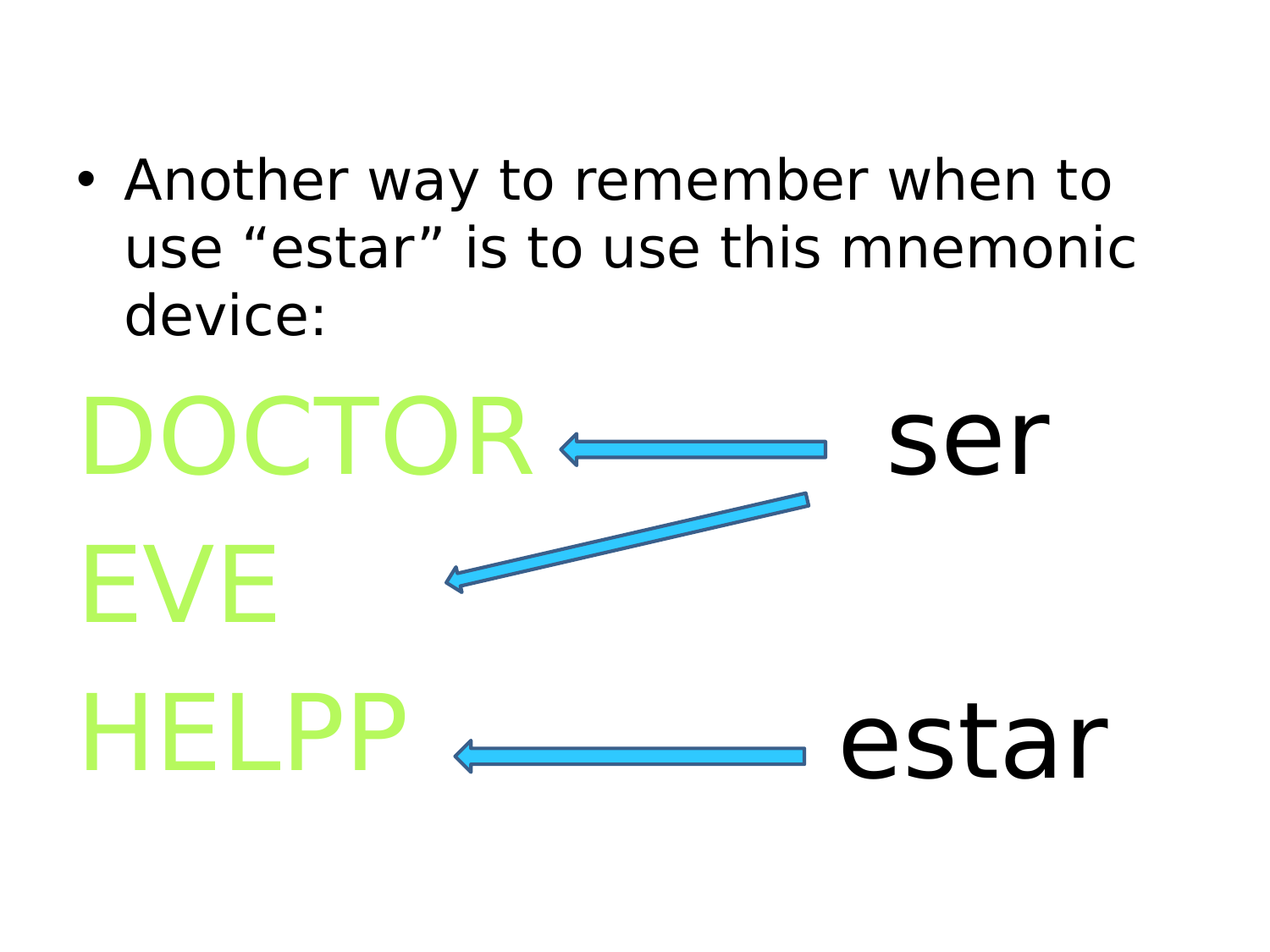

#
Another way to remember when to use “estar” is to use this mnemonic device:
DOCTOR			ser
EVE
HELPP

estar